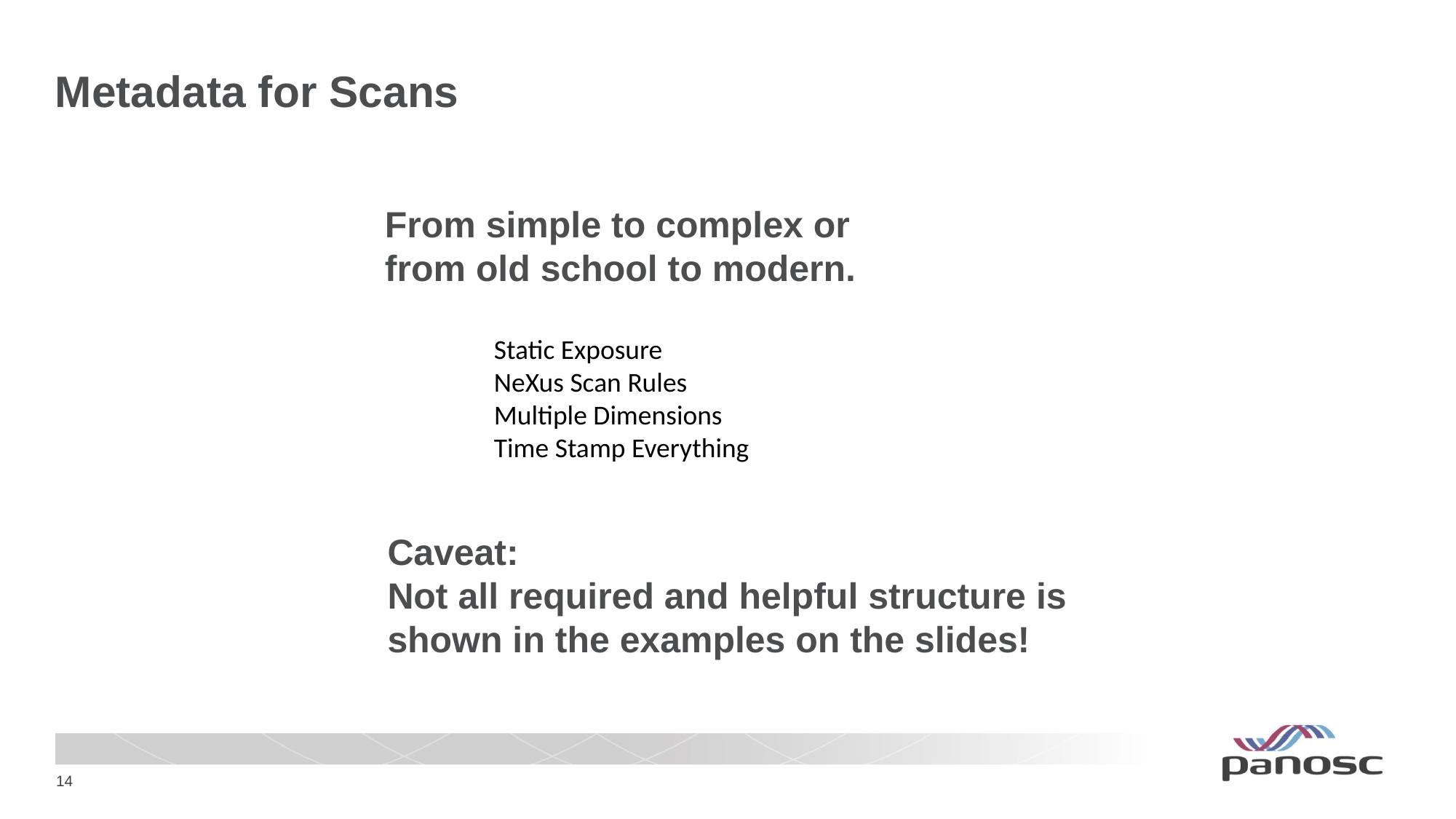

# Metadata for Scans
From simple to complex or
from old school to modern.

Static Exposure
NeXus Scan Rules
Multiple Dimensions
Time Stamp Everything

Caveat:
Not all required and helpful structure is shown in the examples on the slides!